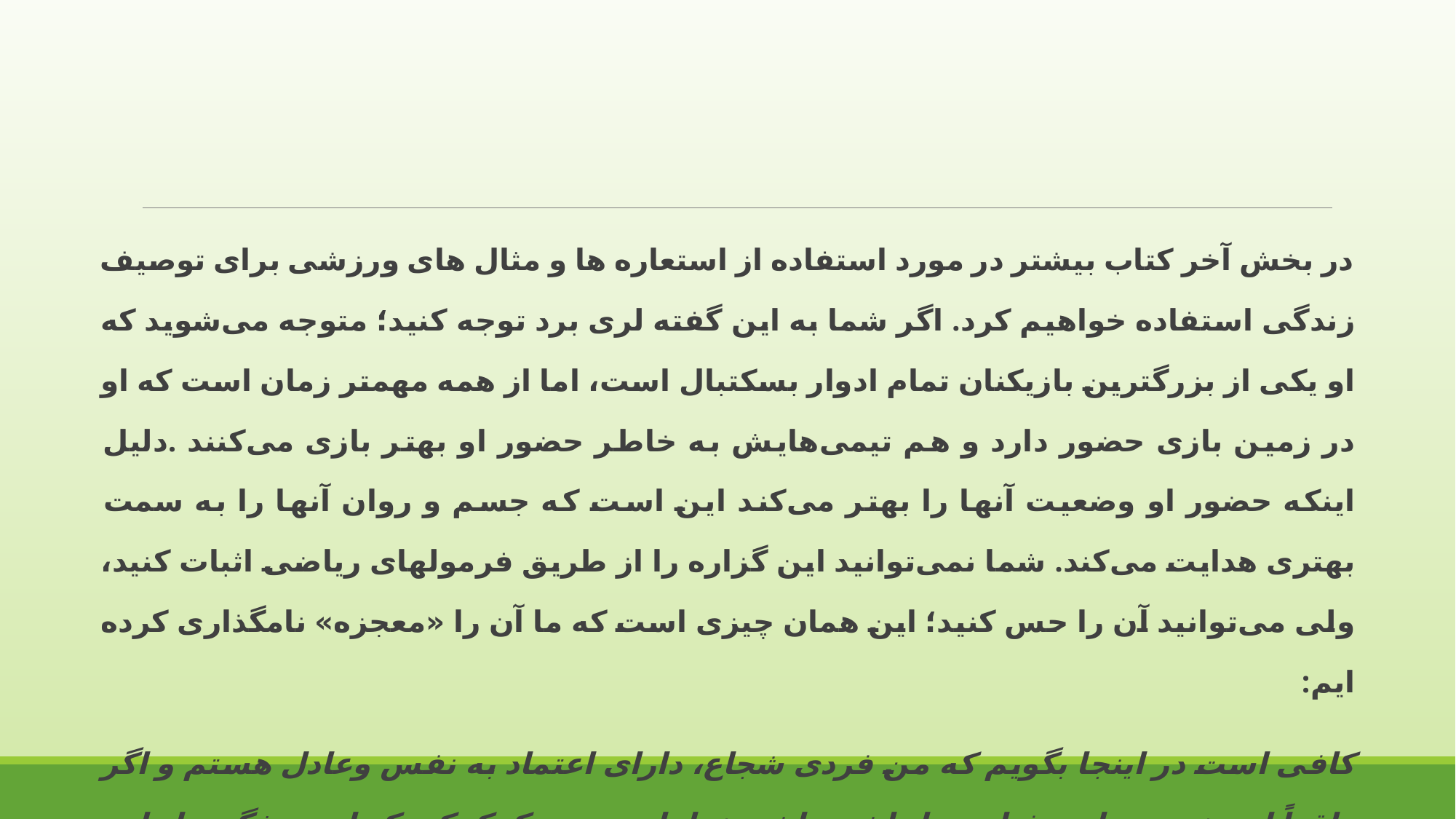

در بخش آخر کتاب بیشتر در مورد استفاده از استعاره ها و مثال های ورزشی برای توصیف زندگی استفاده خواهیم کرد. اگر شما به این گفته لری برد توجه کنید؛ متوجه می‌شوید که او یکی از بزرگترین بازیکنان تمام ادوار بسکتبال است، اما از همه مهمتر زمان است که او در زمین بازی حضور دارد و هم تیمی‌هایش به خاطر حضور او بهتر بازی می‌کنند .دلیل اینکه حضور او وضعیت آنها را بهتر می‌کند این است که جسم و روان آنها را به سمت بهتری هدایت می‌کند. شما نمی‌توانید این گزاره را از طریق فرمولهای ریاضی اثبات کنید، ولی می‌توانید آن را حس کنید؛ این همان چیزی است که ما آن را «معجزه» نامگذاری کرده ایم:
کافی است در اینجا بگویم که من فردی شجاع، دارای اعتماد به نفس وعادل هستم و اگر واقعاً این خصوصیات رفتاری را داشته باشم خدا باید به من کمک کند که این ویژگی‌ها را به انسان‌های دیگر نیز منتقل کنم .افتخار، برتری و انسان بودن من بدون این یژگی‌های شخصیتی ،پوچ و ناچیز است.